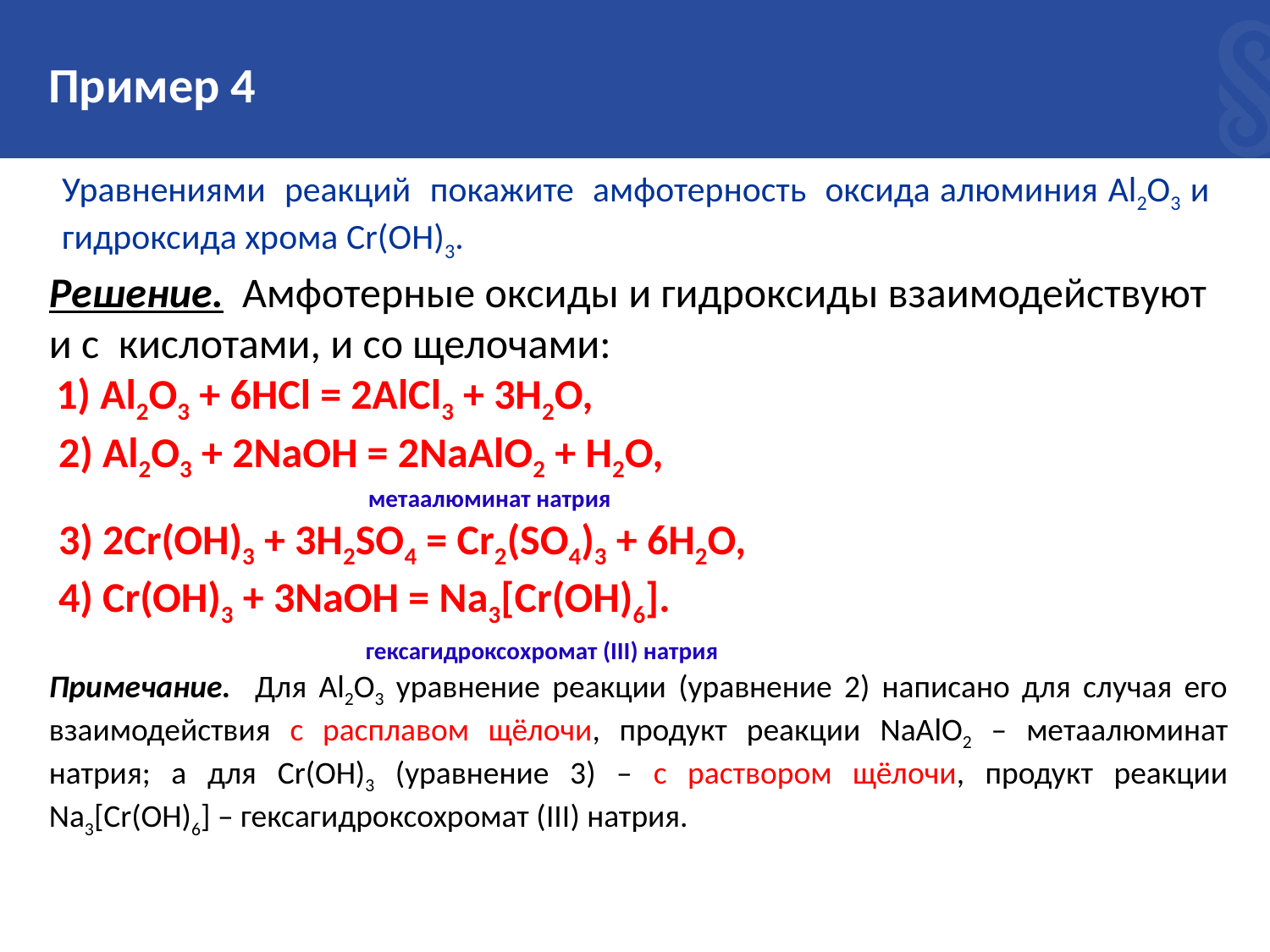

Пример 4
Уравнениями  реакций  покажите  амфотерность  оксида алюминия Al2O3 и гидроксида хрома Cr(OH)3.
Решение.  Амфотерные оксиды и гидроксиды взаимодействуют и с  кислотами, и со щелочами:
 1) Al2O3 + 6HCl = 2AlCl3 + 3H2O,
 2) Al2O3 + 2NaOH = 2NaAlO2 + H2O,
                                                          метаалюминат натрия
 3) 2Cr(OH)3 + 3H2SO4 = Cr2(SO4)3 + 6H2O,
 4) Cr(OH)3 + 3NaOH = Na3[Cr(OH)6].
                                            гексагидроксохромат (III) натрия
Примечание.  Для Al2O3 уравнение реакции (уравнение 2) написано для случая его взаимодействия с расплавом щёлочи, продукт реакции NaAlO2 – метаалюминат натрия; а для Cr(OH)3 (уравнение 3) – с раствором щёлочи, продукт реакции Na3[Cr(OH)6] – гексагидроксохромат (III) натрия.